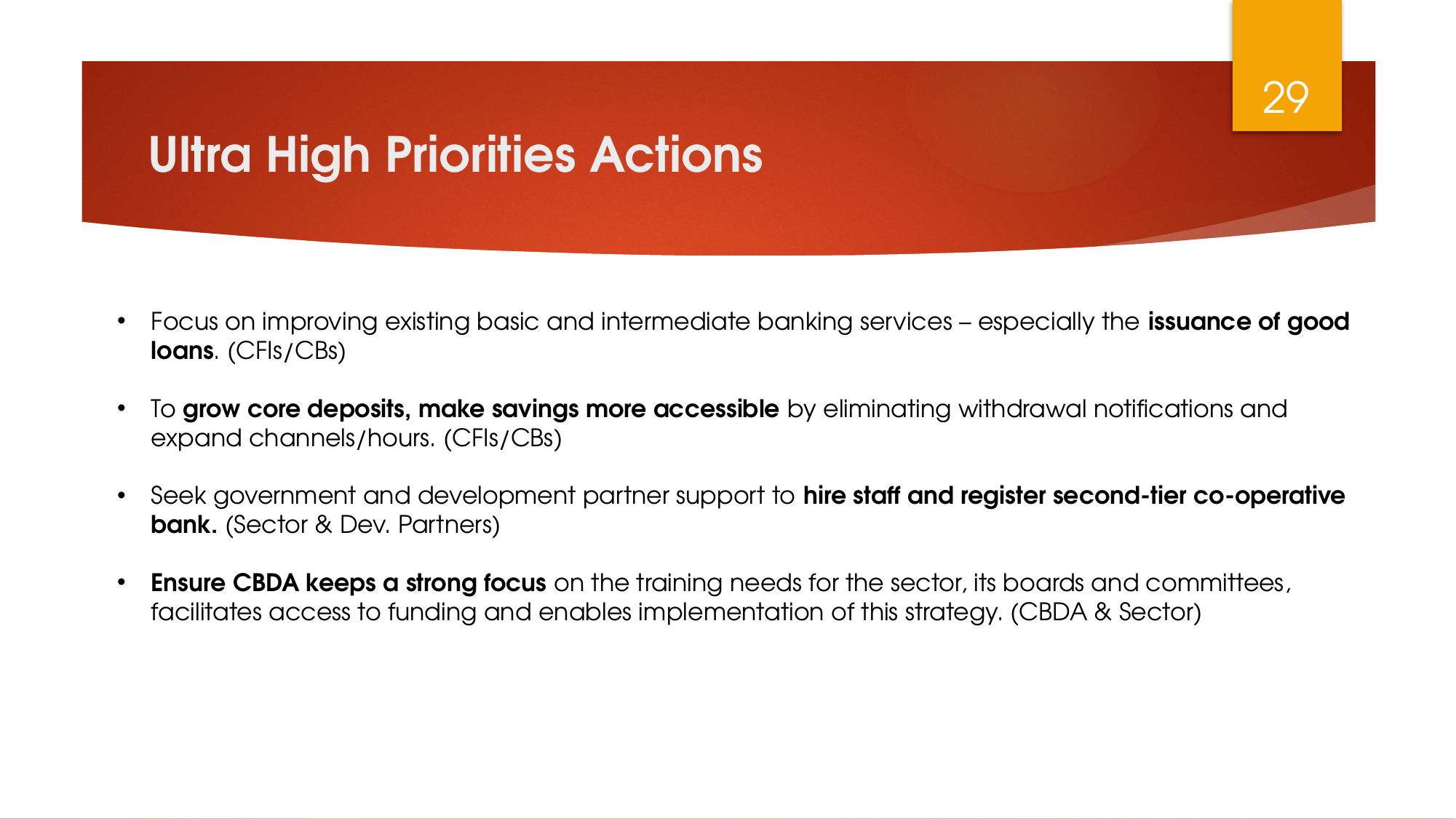

29
# Ultra High Priorities Actions
Focus on improving existing basic and intermediate banking services – especially the issuance of good loans. (CFIs/CBs)

To grow core deposits, make savings more accessible by eliminating withdrawal notifications and expand channels/hours. (CFIs/CBs)

Seek government and development partner support to hire staff and register second-tier co-operative bank. (Sector & Dev. Partners)

Ensure CBDA keeps a strong focus on the training needs for the sector, its boards and committees, facilitates access to funding and enables implementation of this strategy. (CBDA & Sector)